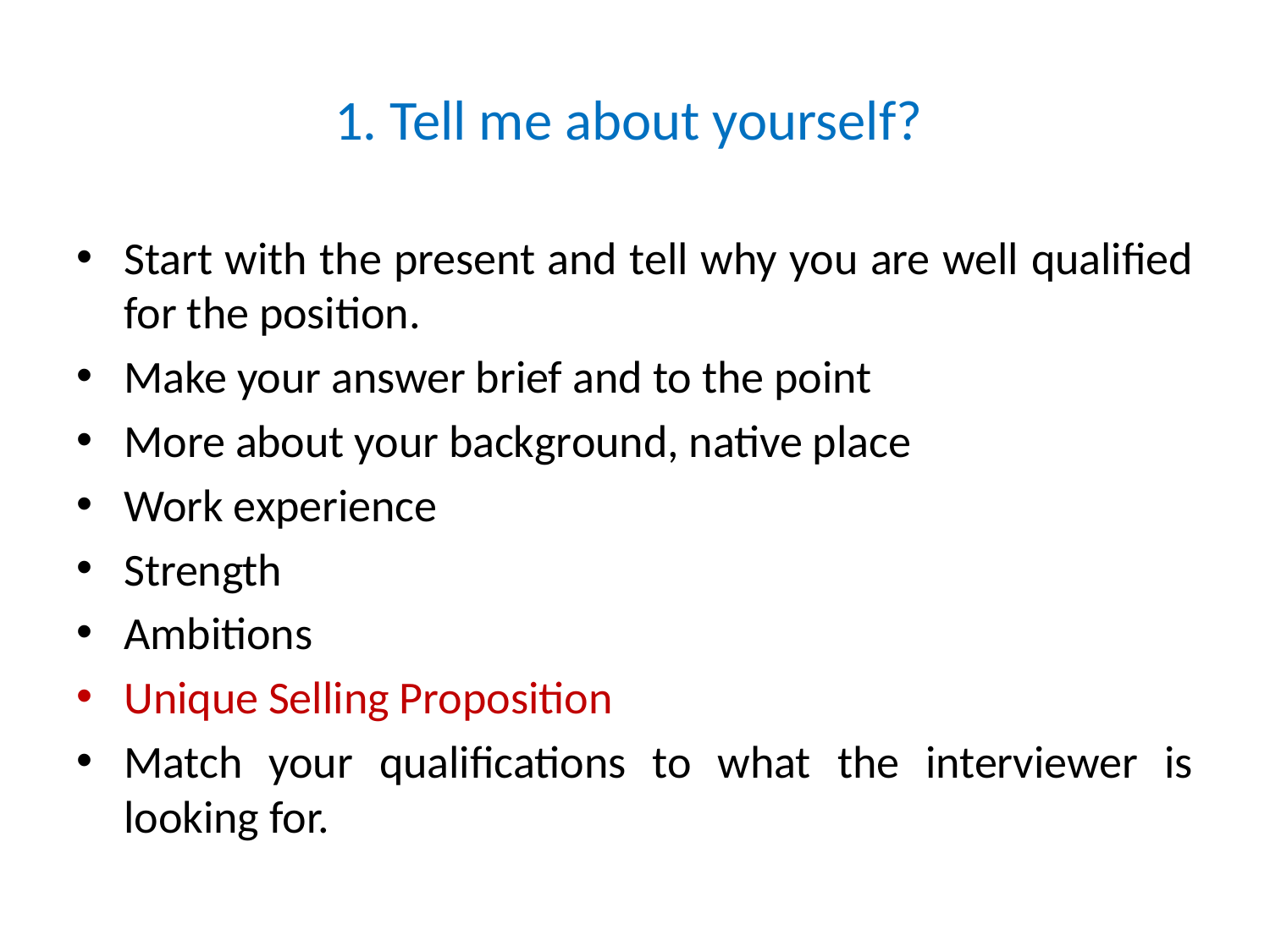

# 1. Tell me about yourself?
Start with the present and tell why you are well qualified for the position.
Make your answer brief and to the point
More about your background, native place
Work experience
Strength
Ambitions
Unique Selling Proposition
Match your qualifications to what the interviewer is looking for.